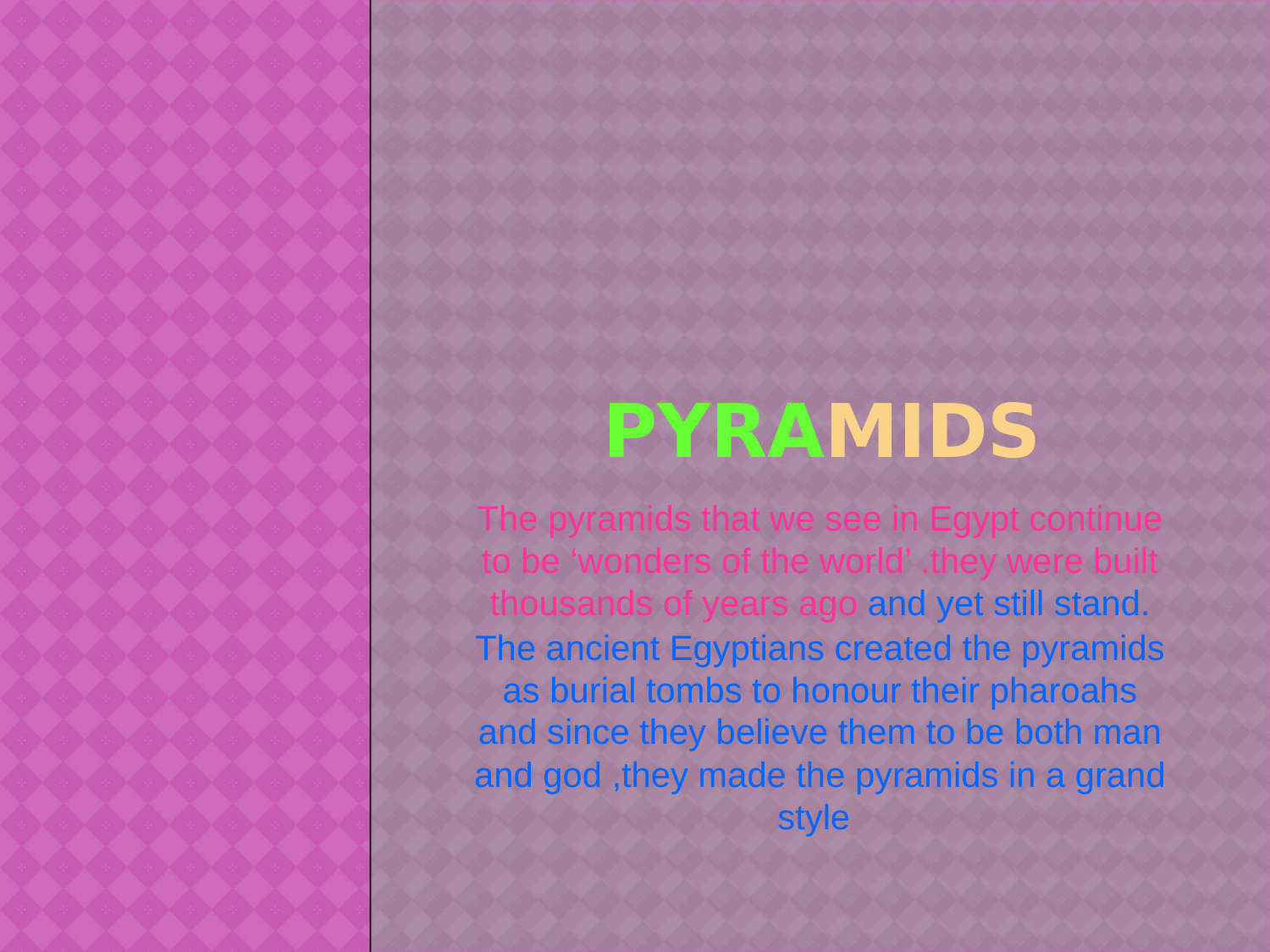

# pyramids
The pyramids that we see in Egypt continue to be ‘wonders of the world’ .they were built thousands of years ago and yet still stand.
The ancient Egyptians created the pyramids as burial tombs to honour their pharoahs and since they believe them to be both man and god ,they made the pyramids in a grand style.